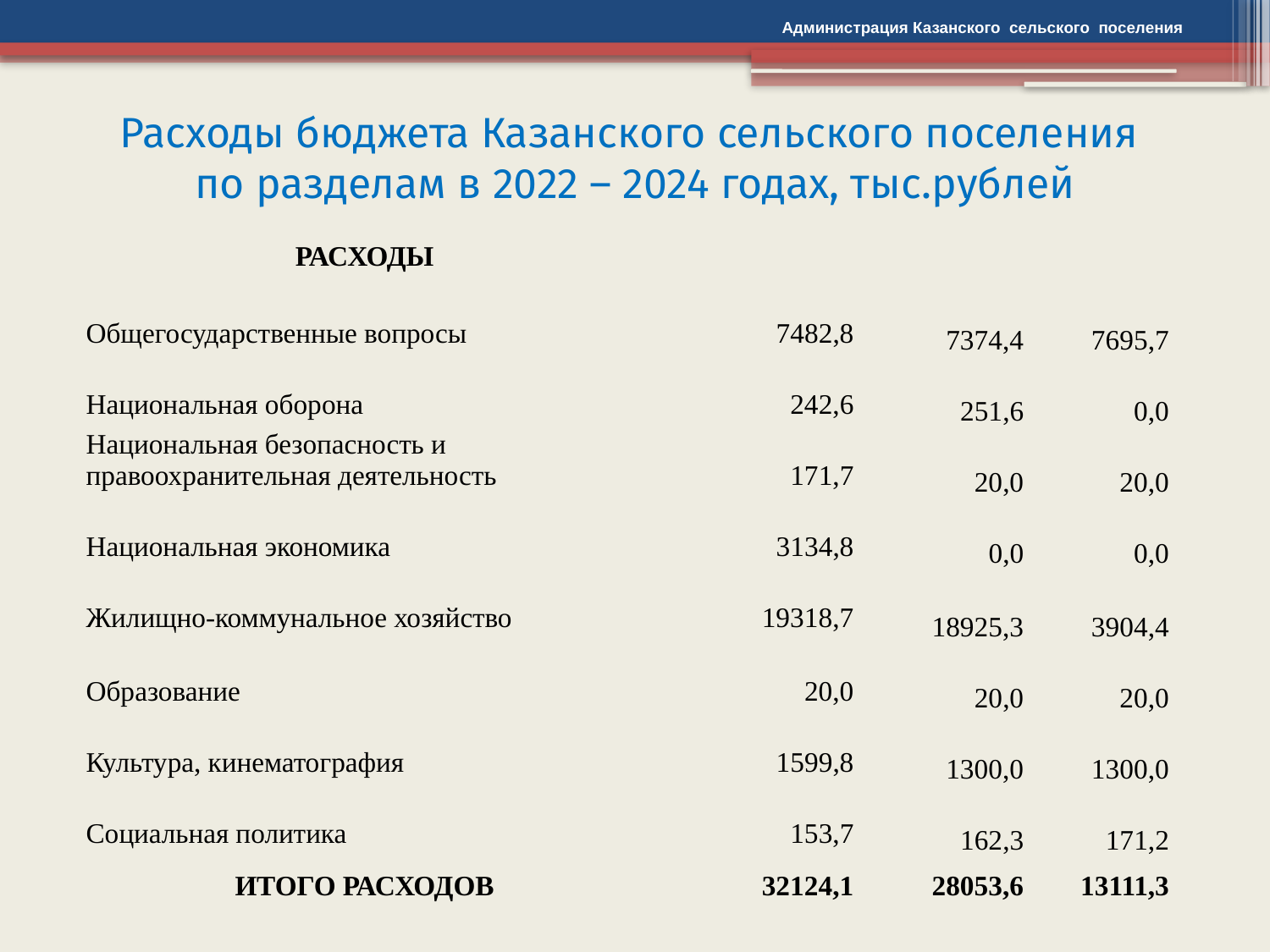

Администрация Казанского  сельского  поселения
# Расходы бюджета Казанского сельского поселения по разделам в 2022 – 2024 годах, тыс.рублей
| РАСХОДЫ |  |  |  |
| --- | --- | --- | --- |
| Общегосударственные вопросы | 7482,8 | 7374,4 | 7695,7 |
| Национальная оборона | 242,6 | 251,6 | 0,0 |
| Национальная безопасность и правоохранительная деятельность | 171,7 | 20,0 | 20,0 |
| Национальная экономика | 3134,8 | 0,0 | 0,0 |
| Жилищно-коммунальное хозяйство | 19318,7 | 18925,3 | 3904,4 |
| Образование | 20,0 | 20,0 | 20,0 |
| Культура, кинематография | 1599,8 | 1300,0 | 1300,0 |
| Социальная политика | 153,7 | 162,3 | 171,2 |
| ИТОГО РАСХОДОВ | 32124,1 | 28053,6 | 13111,3 |